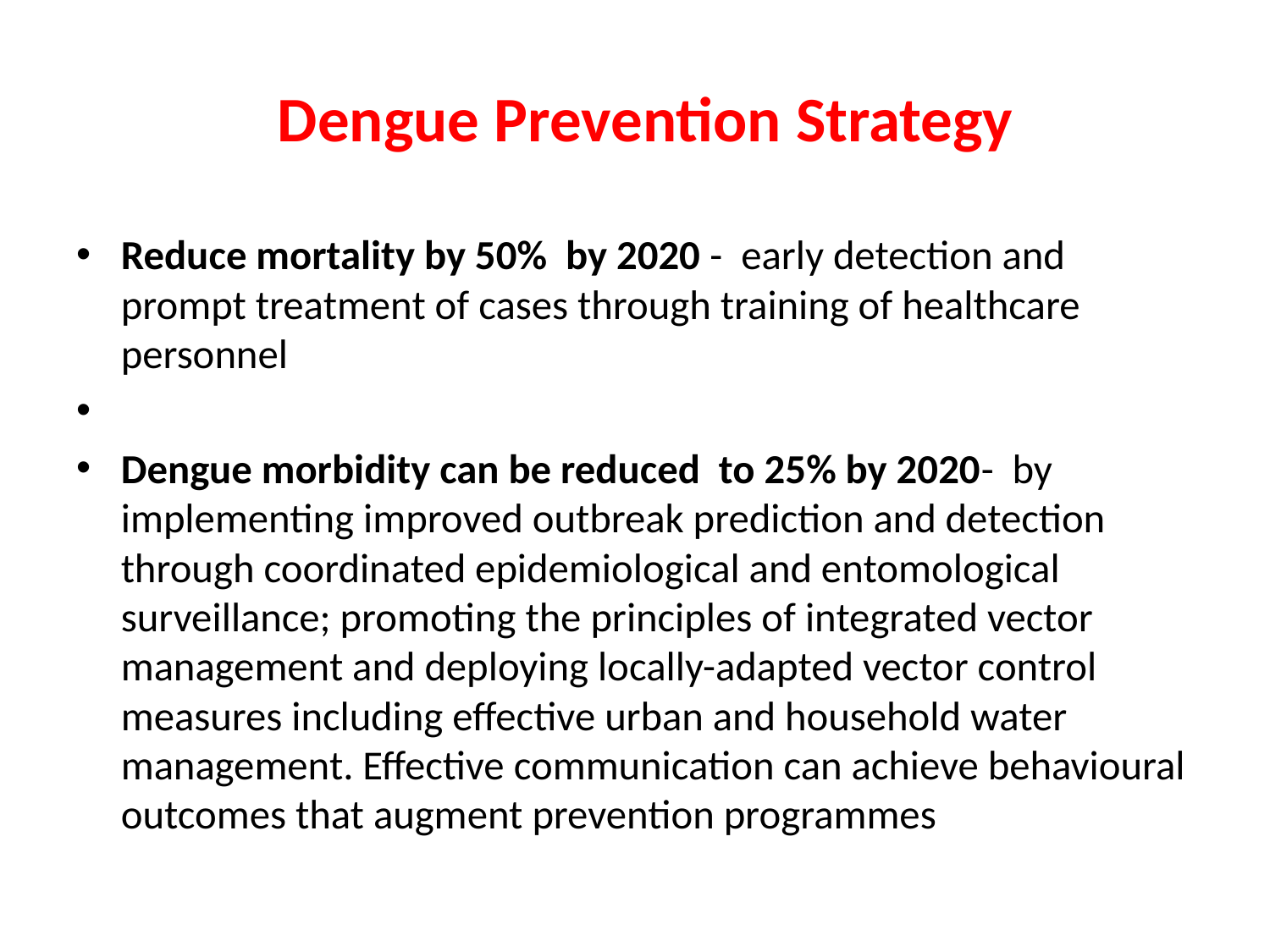

# Dengue Prevention Strategy
Reduce mortality by 50%  by 2020 -  early detection and prompt treatment of cases through training of healthcare personnel

Dengue morbidity can be reduced  to 25% by 2020-  by implementing improved outbreak prediction and detection through coordinated epidemiological and entomological surveillance; promoting the principles of integrated vector management and deploying locally-adapted vector control measures including effective urban and household water management. Effective communication can achieve behavioural outcomes that augment prevention programmes